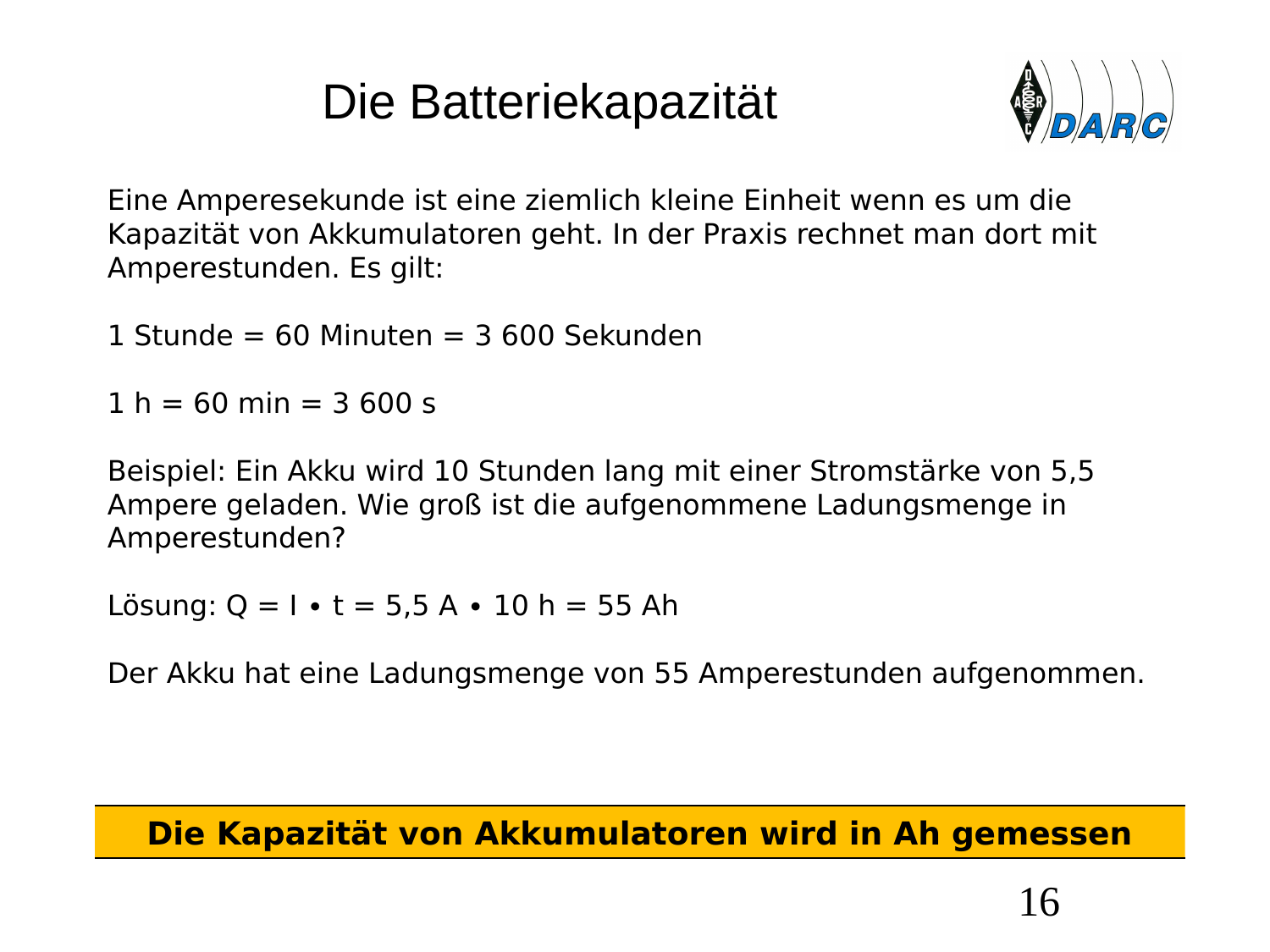

# Die Batteriekapazität
Eine Amperesekunde ist eine ziemlich kleine Einheit wenn es um die Kapazität von Akkumulatoren geht. In der Praxis rechnet man dort mit Amperestunden. Es gilt:

1 Stunde = 60 Minuten = 3 600 Sekunden

1 h = 60 min = 3 600 s

Beispiel: Ein Akku wird 10 Stunden lang mit einer Stromstärke von 5,5 Ampere geladen. Wie groß ist die aufgenommene Ladungsmenge in Amperestunden?

Lösung: Q = I ∙ t = 5,5 A ∙ 10 h = 55 Ah

Der Akku hat eine Ladungsmenge von 55 Amperestunden aufgenommen.
Die Kapazität von Akkumulatoren wird in Ah gemessen
16